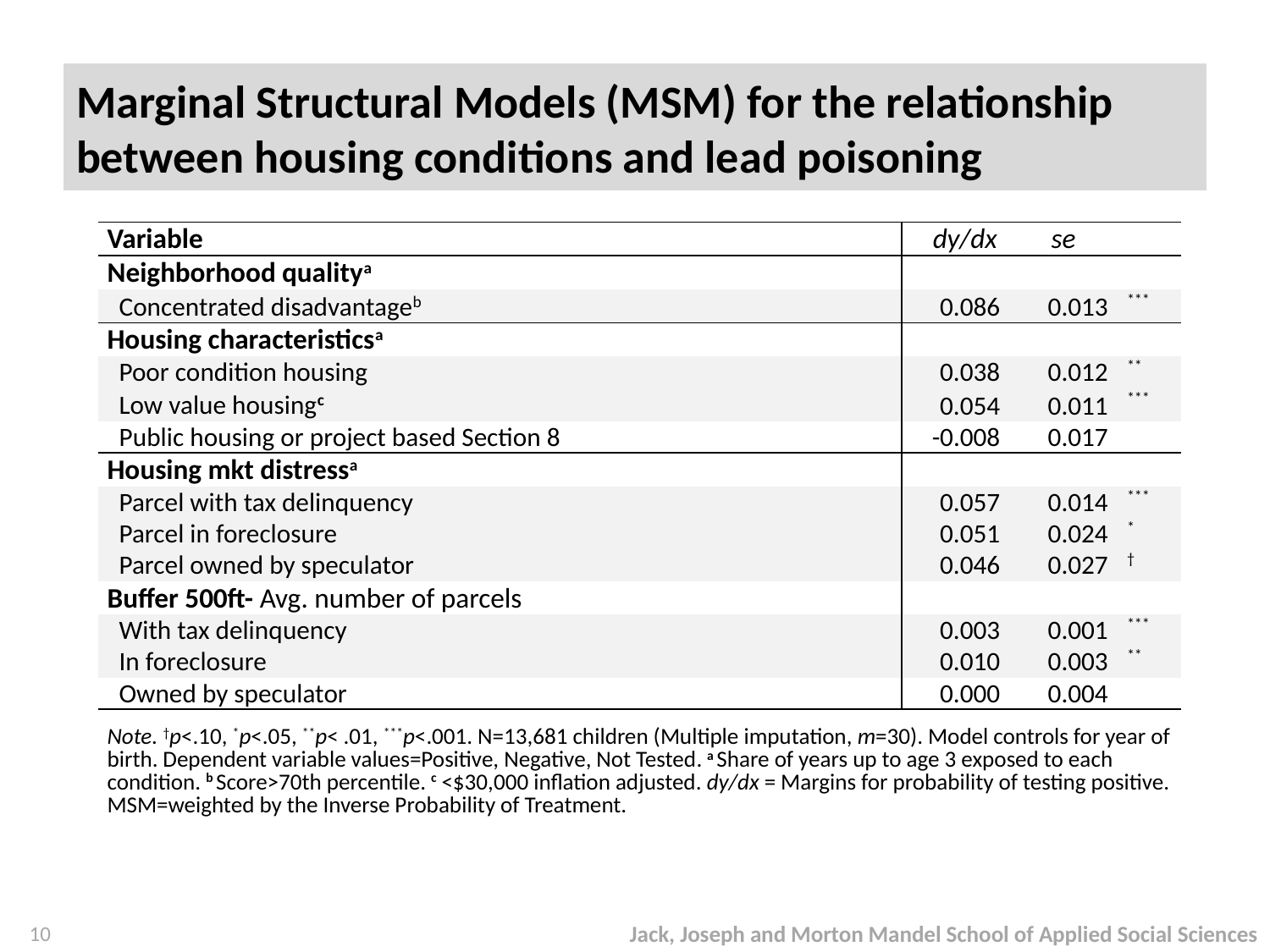

# Marginal Structural Models (MSM) for the relationship between housing conditions and lead poisoning
| Variable | dy/dx | se |  |
| --- | --- | --- | --- |
| Neighborhood qualitya |  |  |  |
| Concentrated disadvantageb | 0.086 | 0.013 | \*\*\* |
| Housing characteristicsa |  |  |  |
| Poor condition housing | 0.038 | 0.012 | \*\* |
| Low value housingc | 0.054 | 0.011 | \*\*\* |
| Public housing or project based Section 8 | -0.008 | 0.017 |  |
| Housing mkt distressa |  |  |  |
| Parcel with tax delinquency | 0.057 | 0.014 | \*\*\* |
| Parcel in foreclosure | 0.051 | 0.024 | \* |
| Parcel owned by speculator | 0.046 | 0.027 | † |
| Buffer 500ft- Avg. number of parcels |  |  |  |
| With tax delinquency | 0.003 | 0.001 | \*\*\* |
| In foreclosure | 0.010 | 0.003 | \*\* |
| Owned by speculator | 0.000 | 0.004 |  |
| Note. †p<.10, \*p<.05, \*\*p< .01, \*\*\*p<.001. N=13,681 children (Multiple imputation, m=30). Model controls for year of birth. Dependent variable values=Positive, Negative, Not Tested. a Share of years up to age 3 exposed to each condition. b Score>70th percentile. c <$30,000 inflation adjusted. dy/dx = Margins for probability of testing positive. MSM=weighted by the Inverse Probability of Treatment. |  |  |  |